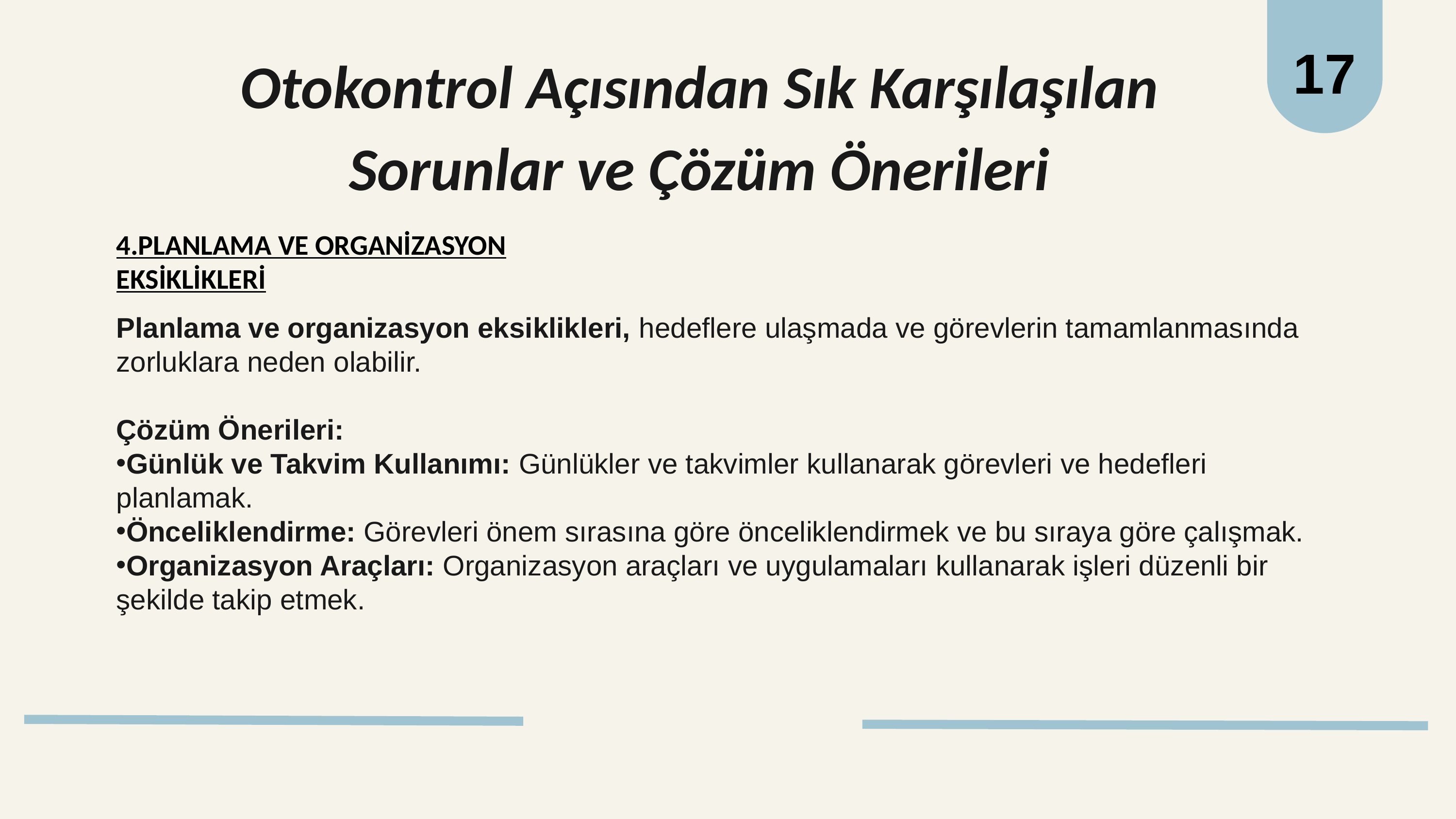

17
Otokontrol Açısından Sık Karşılaşılan Sorunlar ve Çözüm Önerileri
4.PLANLAMA VE ORGANİZASYON EKSİKLİKLERİ
Planlama ve organizasyon eksiklikleri, hedeflere ulaşmada ve görevlerin tamamlanmasında zorluklara neden olabilir.

Çözüm Önerileri:
Günlük ve Takvim Kullanımı: Günlükler ve takvimler kullanarak görevleri ve hedefleri planlamak.
Önceliklendirme: Görevleri önem sırasına göre önceliklendirmek ve bu sıraya göre çalışmak.
Organizasyon Araçları: Organizasyon araçları ve uygulamaları kullanarak işleri düzenli bir şekilde takip etmek.